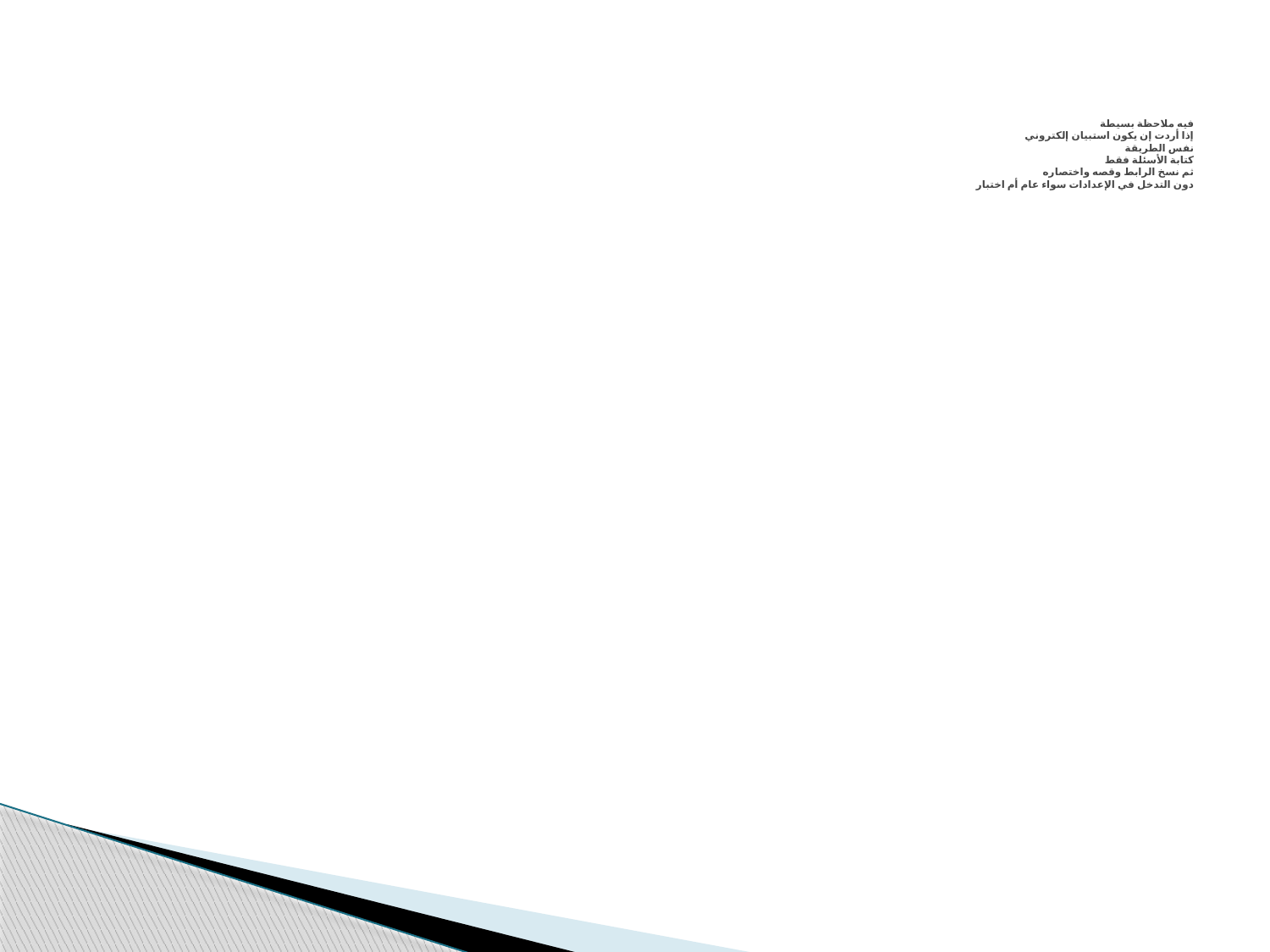

# فيه ملاحظة بسيطة إذا أردت إن يكون استبيان إلكتروني نفس الطريقة كتابة الأسئلة فقط ثم نسخ الرابط وقصه واختصاره دون التدخل في الإعدادات سواء عام أم اختبار